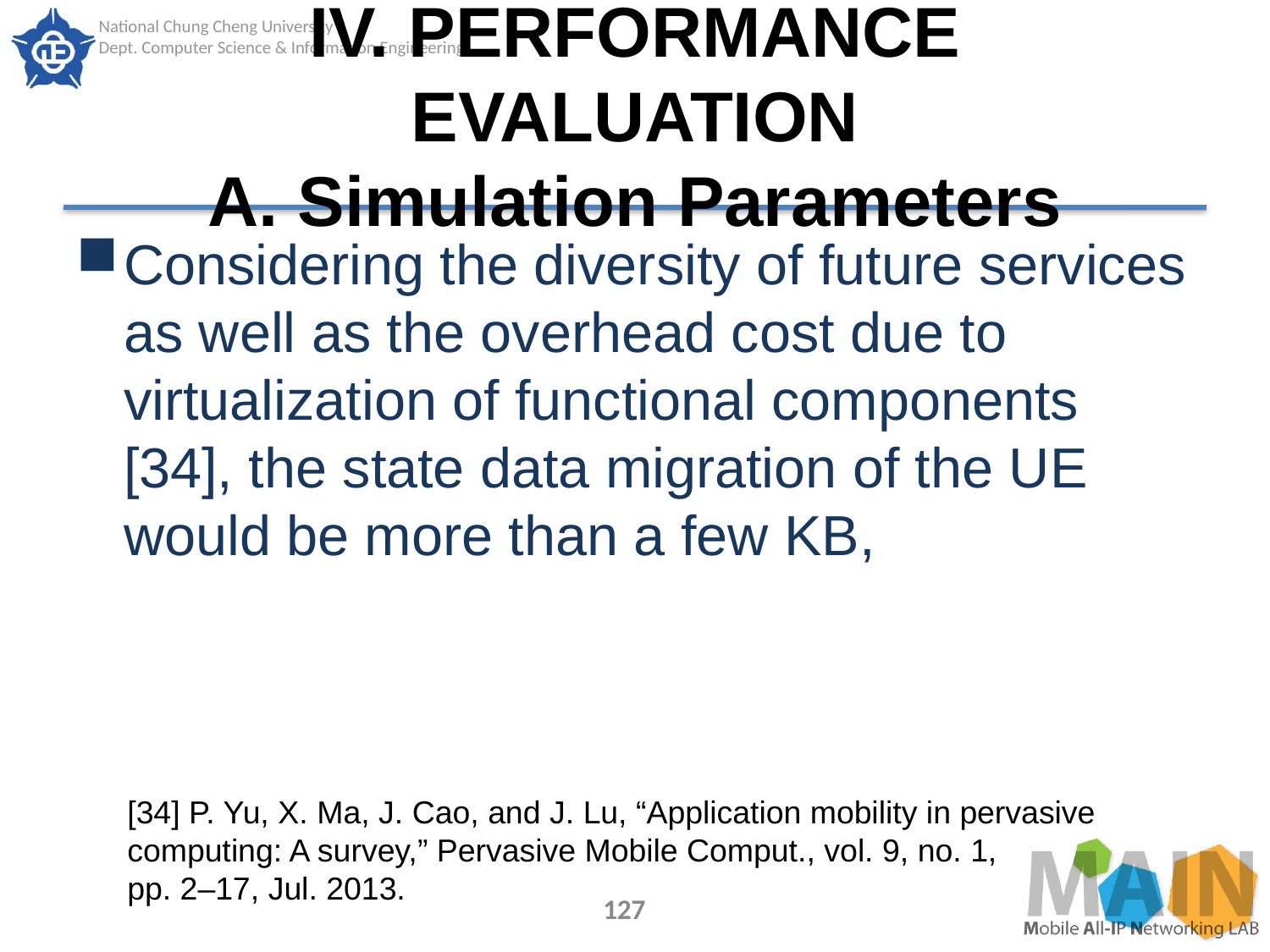

# IV. PERFORMANCE EVALUATION A. Simulation Parameters
Considering the diversity of future services as well as the overhead cost due to virtualization of functional components [34], the state data migration of the UE would be more than a few KB,
[34] P. Yu, X. Ma, J. Cao, and J. Lu, “Application mobility in pervasive
computing: A survey,” Pervasive Mobile Comput., vol. 9, no. 1,
pp. 2–17, Jul. 2013.
127